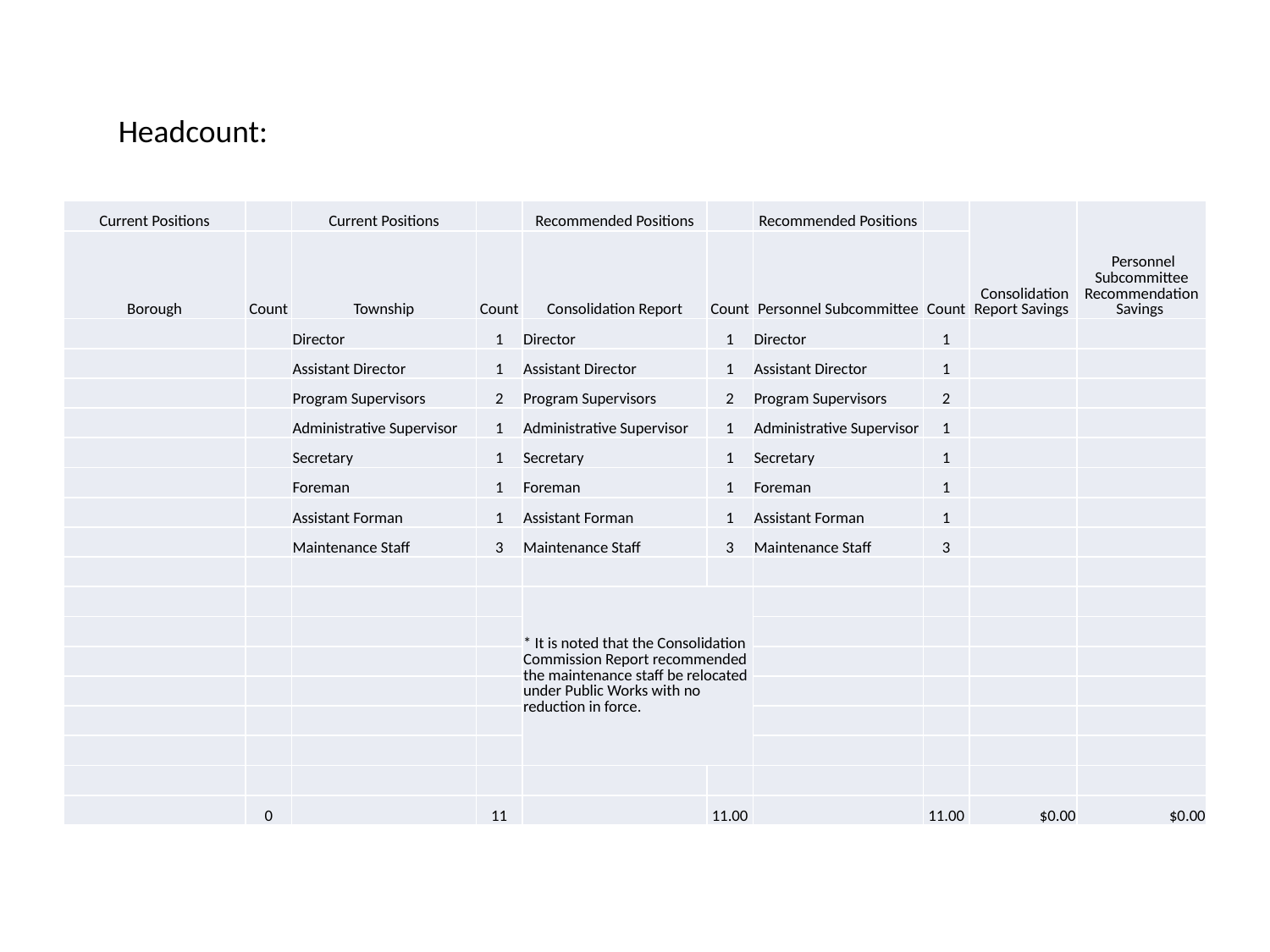

Headcount:
| Current Positions |  | Current Positions |  | Recommended Positions |  | Recommended Positions |  | Consolidation Report Savings | Personnel Subcommittee Recommendation Savings |
| --- | --- | --- | --- | --- | --- | --- | --- | --- | --- |
| Borough | Count | Township | Count | Consolidation Report | Count | Personnel Subcommittee | Count |  |  |
|  |  | Director | 1 | Director | 1 | Director | 1 |  |  |
|  |  | Assistant Director | 1 | Assistant Director | 1 | Assistant Director | 1 |  |  |
|  |  | Program Supervisors | 2 | Program Supervisors | 2 | Program Supervisors | 2 |  |  |
|  |  | Administrative Supervisor | 1 | Administrative Supervisor | 1 | Administrative Supervisor | 1 |  |  |
|  |  | Secretary | 1 | Secretary | 1 | Secretary | 1 |  |  |
|  |  | Foreman | 1 | Foreman | 1 | Foreman | 1 |  |  |
|  |  | Assistant Forman | 1 | Assistant Forman | 1 | Assistant Forman | 1 |  |  |
|  |  | Maintenance Staff | 3 | Maintenance Staff | 3 | Maintenance Staff | 3 |  |  |
|  |  |  |  |  |  |  |  |  |  |
|  |  |  |  | \* It is noted that the Consolidation Commission Report recommended the maintenance staff be relocated under Public Works with no reduction in force. |  |  |  |  |  |
|  |  |  |  |  |  |  |  |  |  |
|  |  |  |  |  |  |  |  |  |  |
|  |  |  |  |  |  |  |  |  |  |
|  |  |  |  |  |  |  |  |  |  |
|  |  |  |  |  |  |  |  |  |  |
|  |  |  |  |  |  |  |  |  |  |
|  | 0 |  | 11 |  | 11.00 |  | 11.00 | $0.00 | $0.00 |